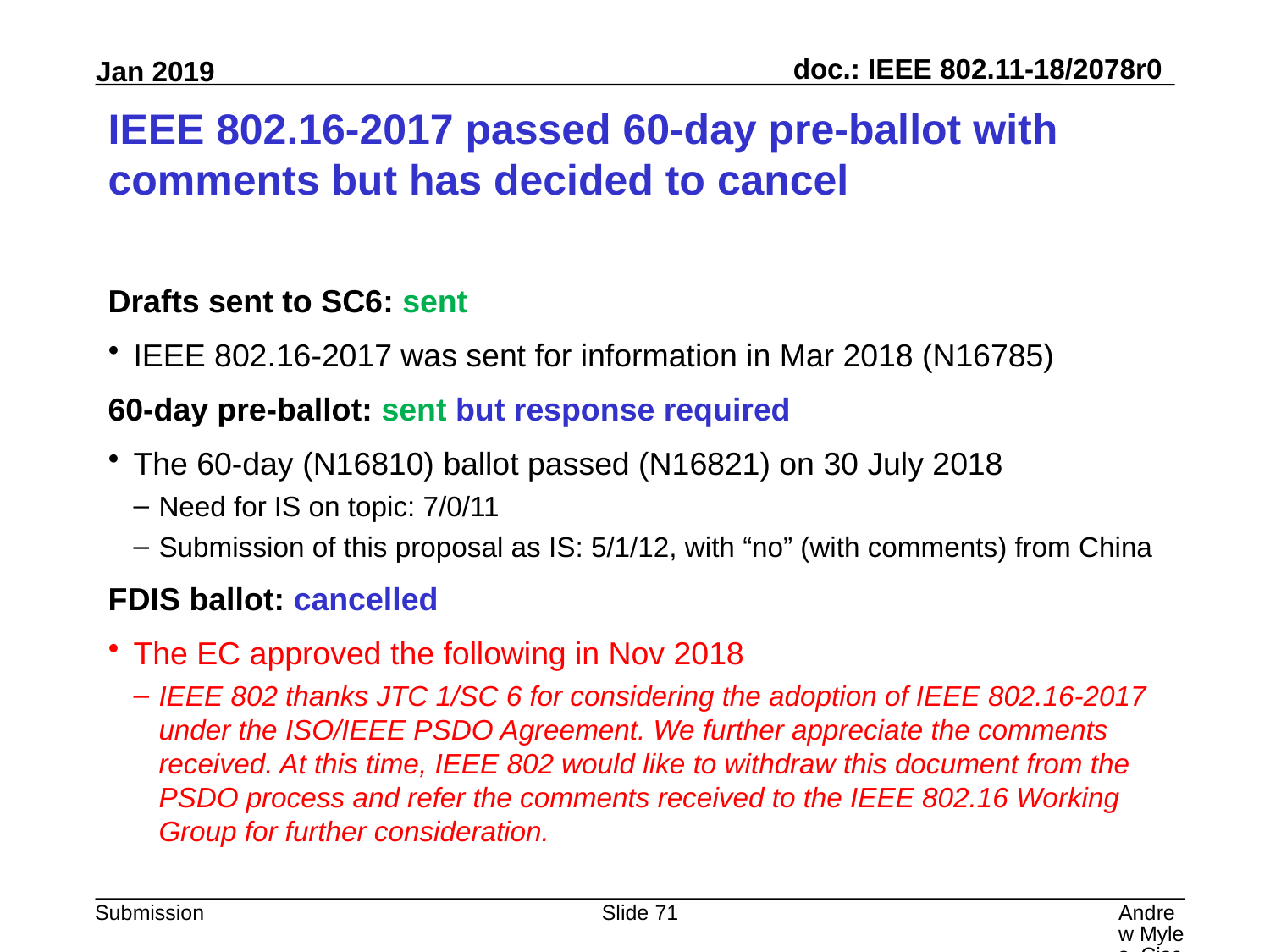

# IEEE 802.16-2017 passed 60-day pre-ballot with comments but has decided to cancel
Drafts sent to SC6: sent
IEEE 802.16-2017 was sent for information in Mar 2018 (N16785)
60-day pre-ballot: sent but response required
The 60-day (N16810) ballot passed (N16821) on 30 July 2018
Need for IS on topic: 7/0/11
Submission of this proposal as IS: 5/1/12, with “no” (with comments) from China
FDIS ballot: cancelled
The EC approved the following in Nov 2018
IEEE 802 thanks JTC 1/SC 6 for considering the adoption of IEEE 802.16-2017 under the ISO/IEEE PSDO Agreement. We further appreciate the comments received. At this time, IEEE 802 would like to withdraw this document from the PSDO process and refer the comments received to the IEEE 802.16 Working Group for further consideration.

Slide 71
Andrew Myles, Cisco